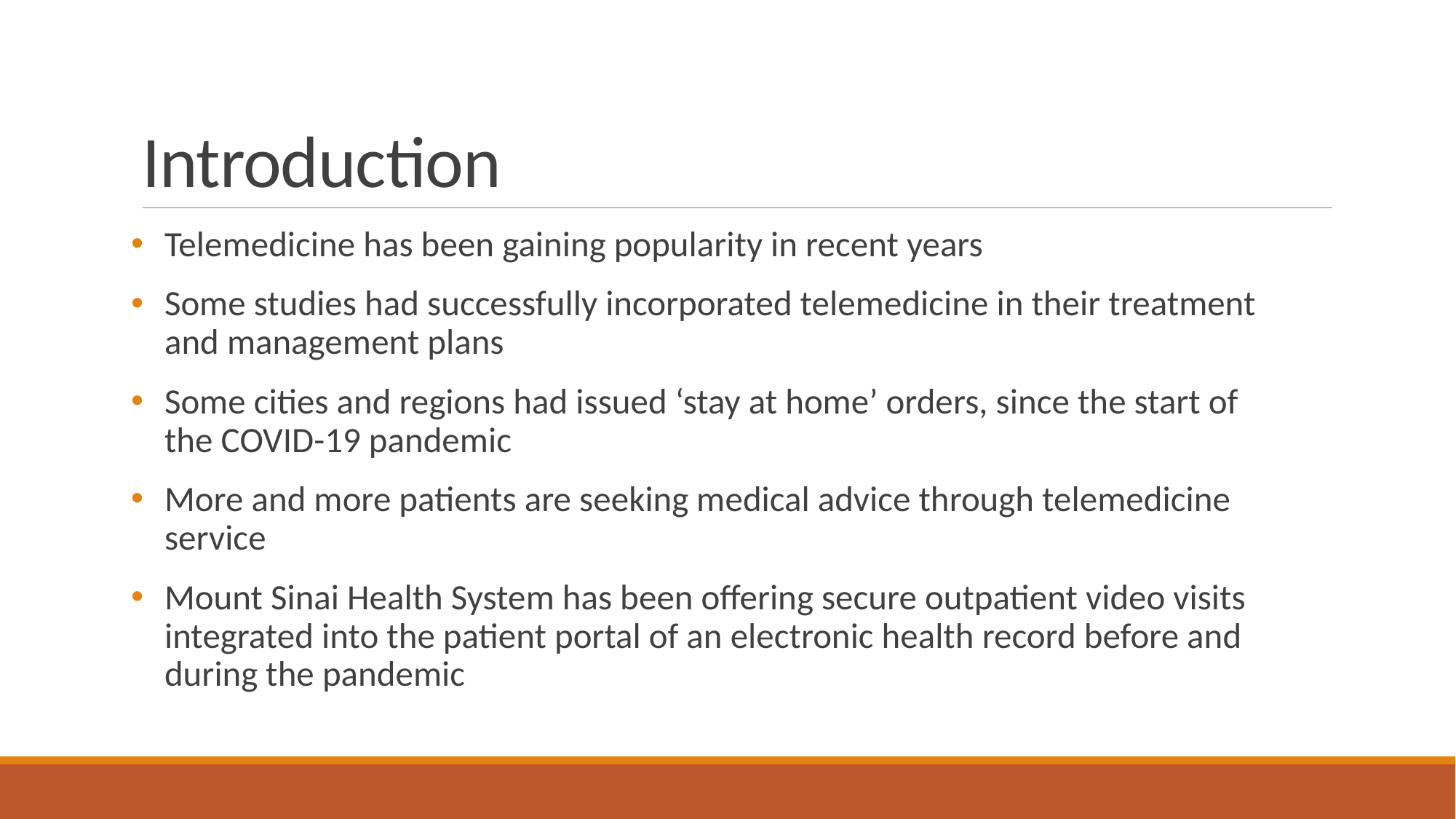

# Introduction
Telemedicine has been gaining popularity in recent years
Some studies had successfully incorporated telemedicine in their treatment and management plans
Some cities and regions had issued ‘stay at home’ orders, since the start of the COVID-19 pandemic
More and more patients are seeking medical advice through telemedicine service
Mount Sinai Health System has been offering secure outpatient video visits integrated into the patient portal of an electronic health record before and during the pandemic